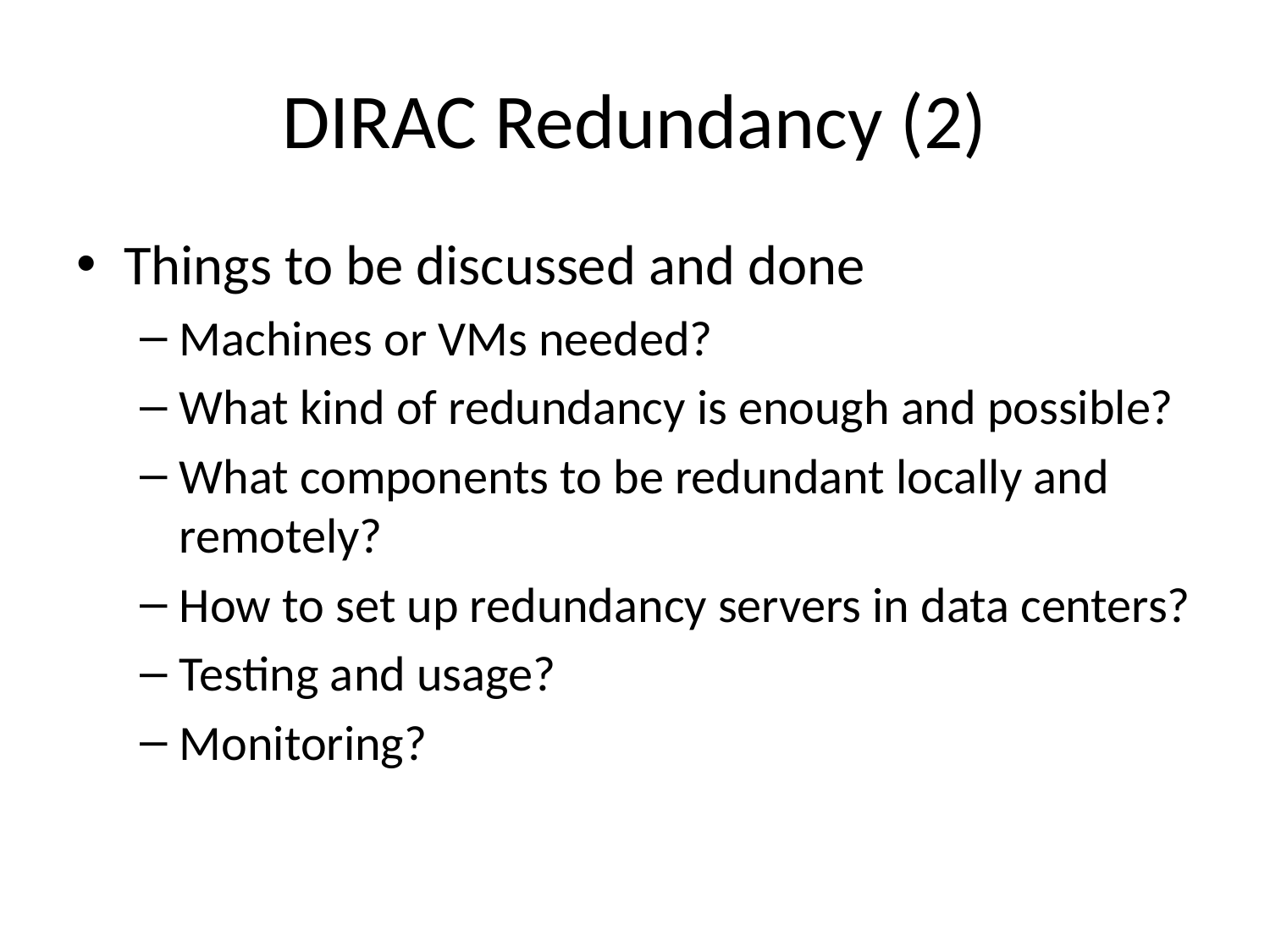

# DIRAC Redundancy (2)
Things to be discussed and done
Machines or VMs needed?
What kind of redundancy is enough and possible?
What components to be redundant locally and remotely?
How to set up redundancy servers in data centers?
Testing and usage?
Monitoring?